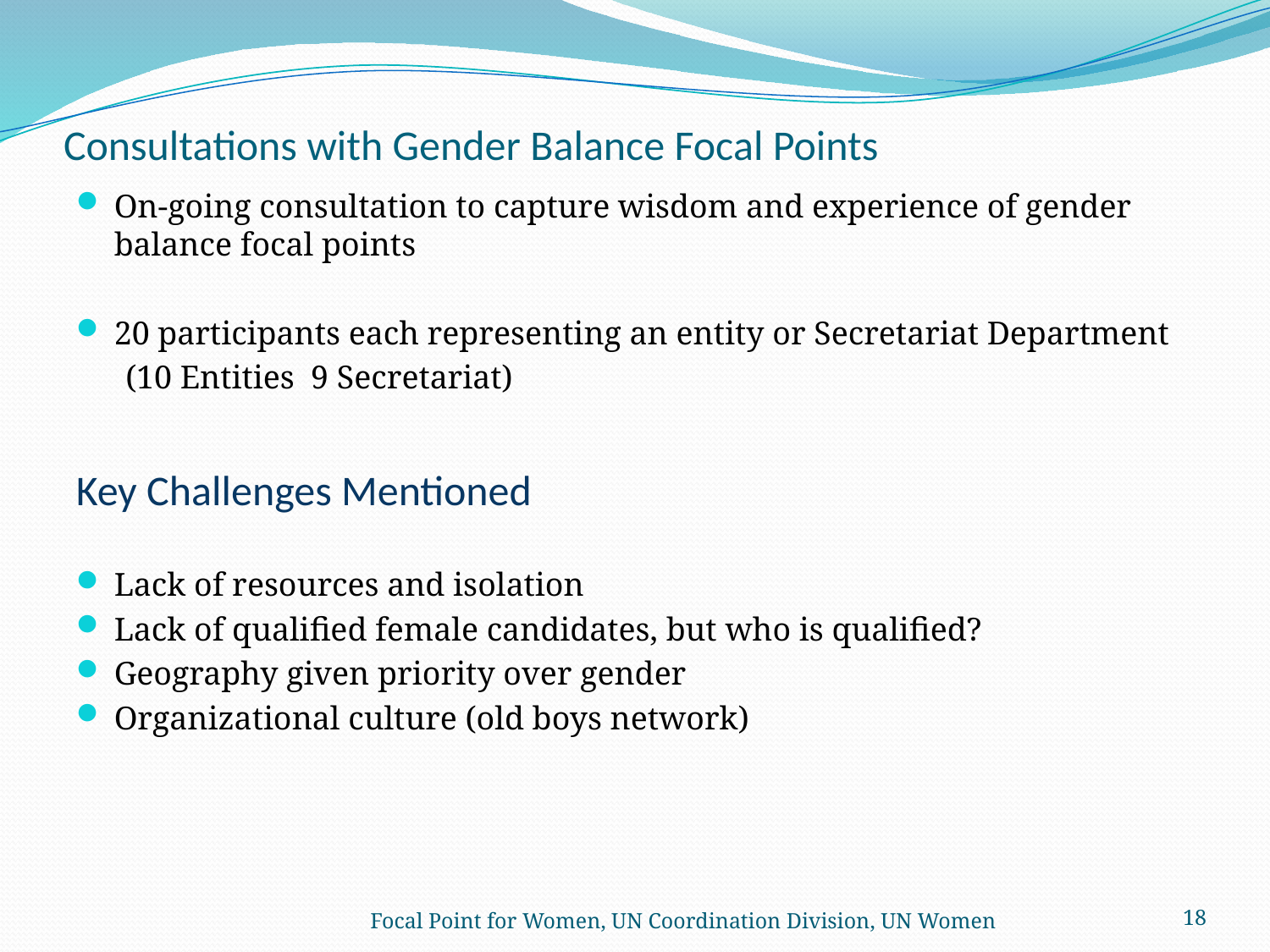

# Consultations with Gender Balance Focal Points
On-going consultation to capture wisdom and experience of gender balance focal points

20 participants each representing an entity or Secretariat Department
      (10 Entities  9 Secretariat)

Key Challenges Mentioned

Lack of resources and isolation
Lack of qualified female candidates, but who is qualified?
Geography given priority over gender
Organizational culture (old boys network)

Focal Point for Women, UN Coordination Division, UN Women
18